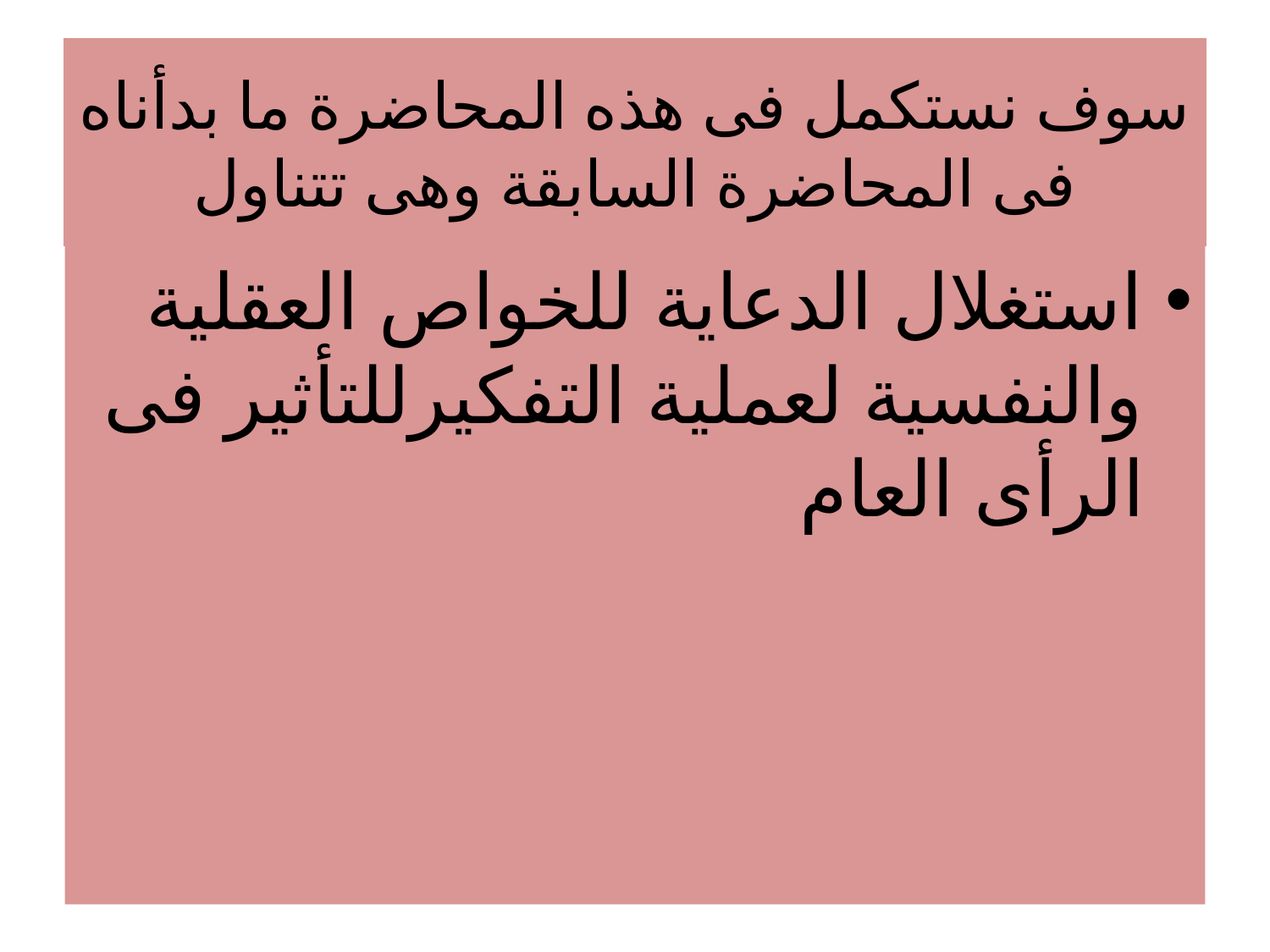

# سوف نستكمل فى هذه المحاضرة ما بدأناه فى المحاضرة السابقة وهى تتناول
استغلال الدعاية للخواص العقلية والنفسية لعملية التفكيرللتأثير فى الرأى العام